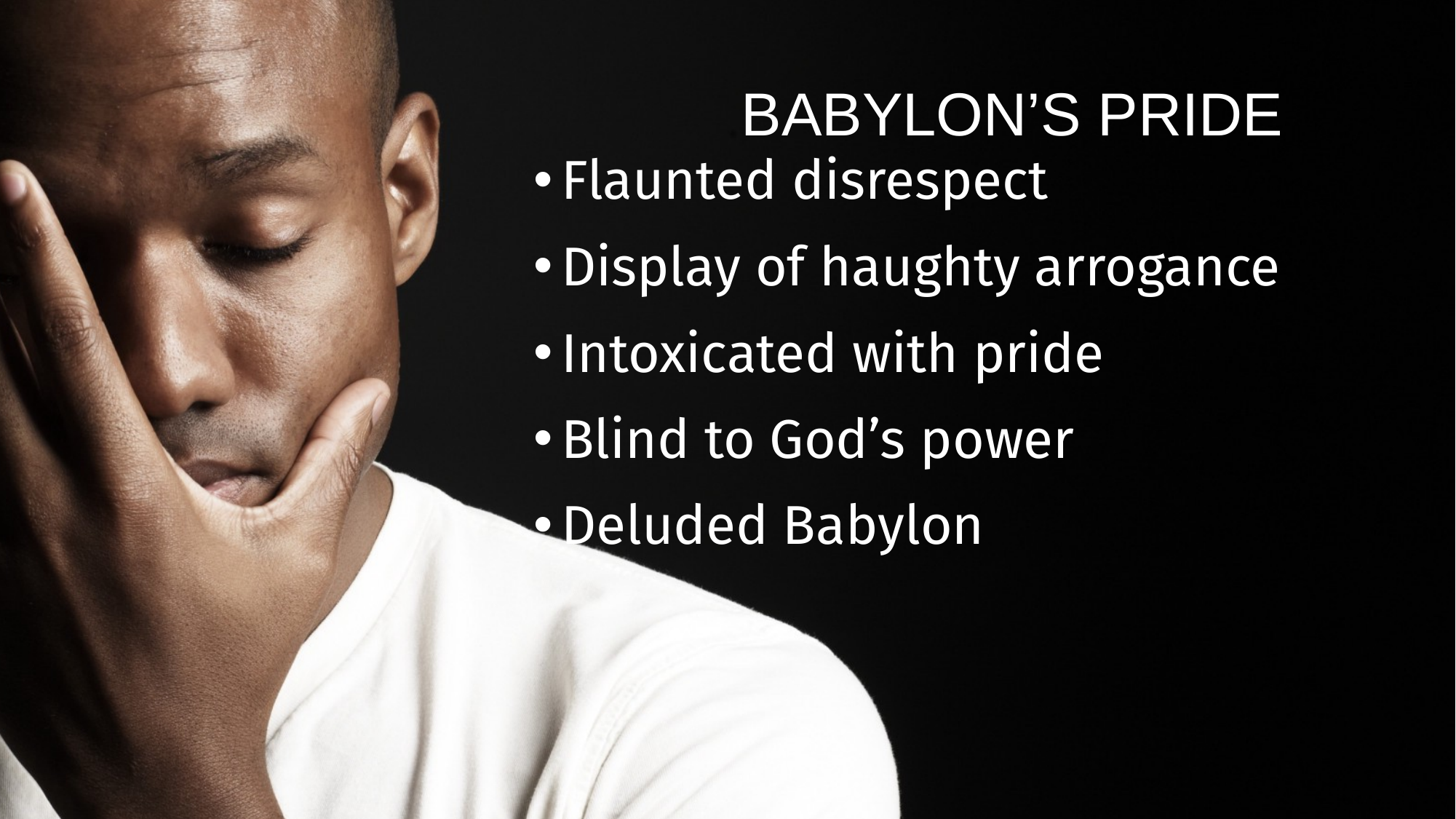

# Babylon’s Pride
Flaunted disrespect
Display of haughty arrogance
Intoxicated with pride
Blind to God’s power
Deluded Babylon